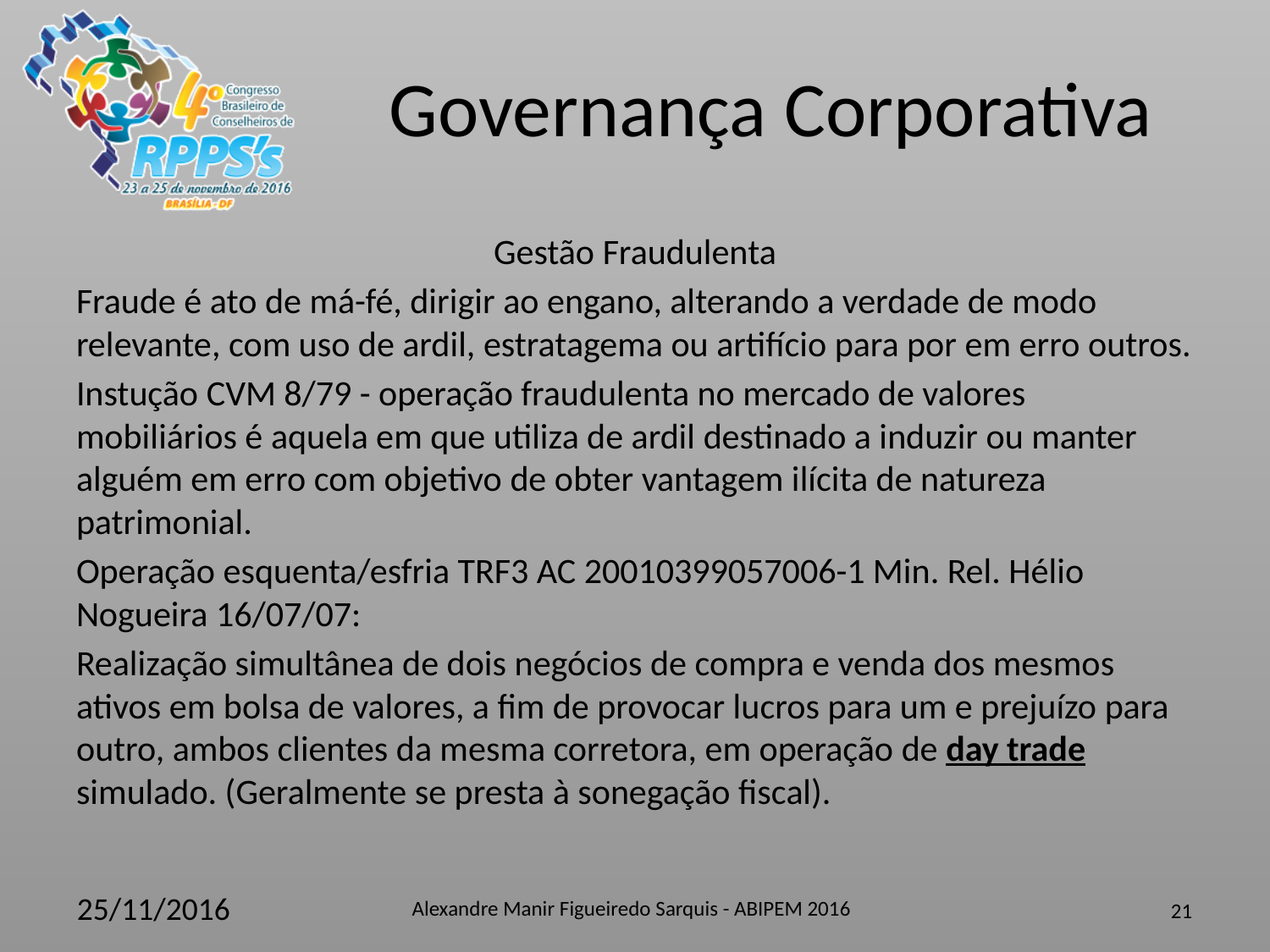

Gestão Fraudulenta
Fraude é ato de má-fé, dirigir ao engano, alterando a verdade de modo relevante, com uso de ardil, estratagema ou artifício para por em erro outros.
Instução CVM 8/79 - operação fraudulenta no mercado de valores mobiliários é aquela em que utiliza de ardil destinado a induzir ou manter alguém em erro com objetivo de obter vantagem ilícita de natureza patrimonial.
Operação esquenta/esfria TRF3 AC 20010399057006-1 Min. Rel. Hélio Nogueira 16/07/07:
Realização simultânea de dois negócios de compra e venda dos mesmos ativos em bolsa de valores, a fim de provocar lucros para um e prejuízo para outro, ambos clientes da mesma corretora, em operação de day trade simulado. (Geralmente se presta à sonegação fiscal).
Alexandre Manir Figueiredo Sarquis - ABIPEM 2016